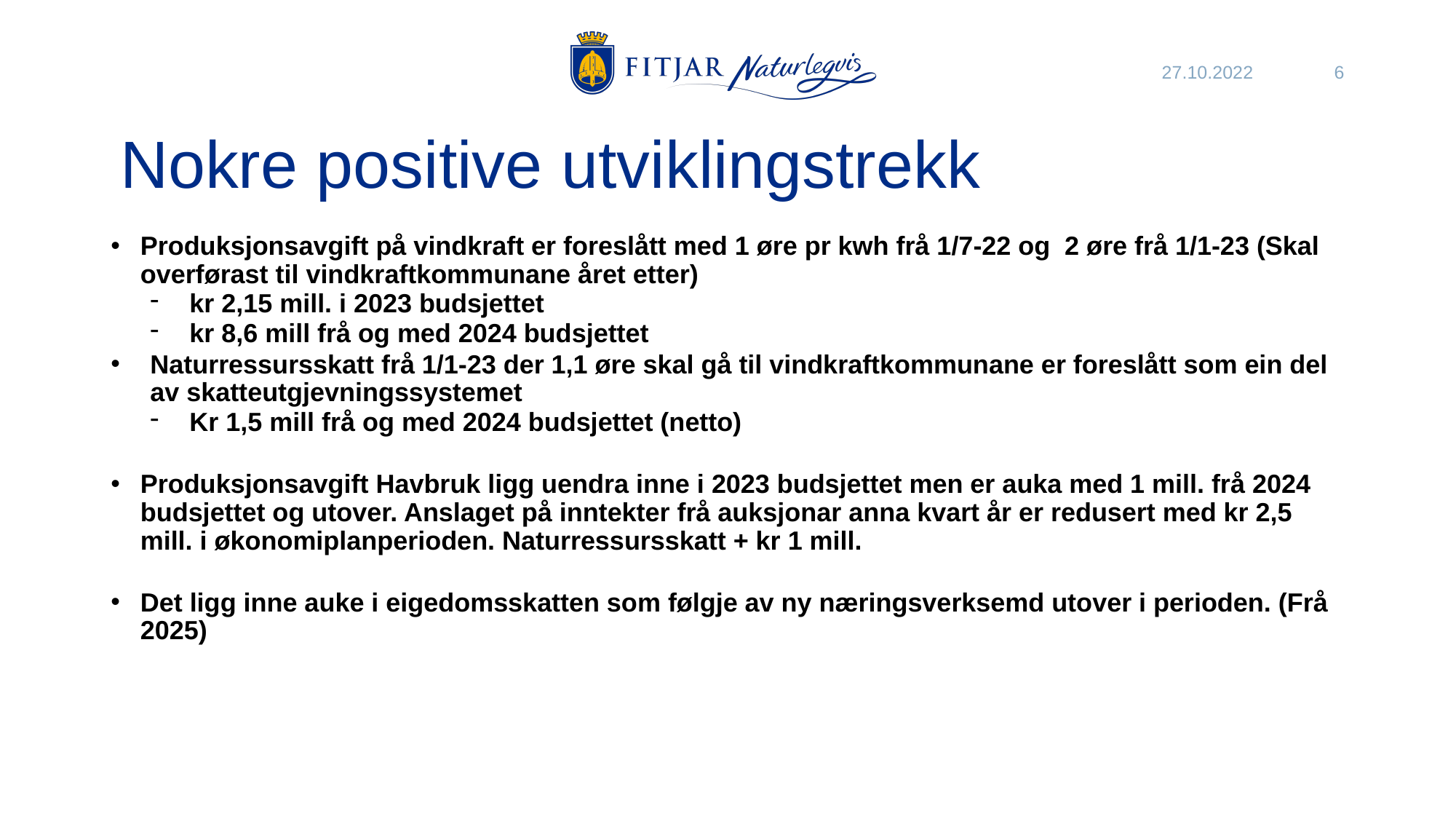

27.10.2022
6
# Nokre positive utviklingstrekk

Produksjonsavgift på vindkraft er foreslått med 1 øre pr kwh frå 1/7-22 og  2 øre frå 1/1-23 (Skal overførast til vindkraftkommunane året etter)
kr 2,15 mill. i 2023 budsjettet
kr 8,6 mill frå og med 2024 budsjettet
Naturressursskatt frå 1/1-23 der 1,1 øre skal gå til vindkraftkommunane er foreslått som ein del av skatteutgjevningssystemet
Kr 1,5 mill frå og med 2024 budsjettet (netto)

Produksjonsavgift Havbruk ligg uendra inne i 2023 budsjettet men er auka med 1 mill. frå 2024 budsjettet og utover. Anslaget på inntekter frå auksjonar anna kvart år er redusert med kr 2,5 mill. i økonomiplanperioden. Naturressursskatt + kr 1 mill.

Det ligg inne auke i eigedomsskatten som følgje av ny næringsverksemd utover i perioden. (Frå 2025)